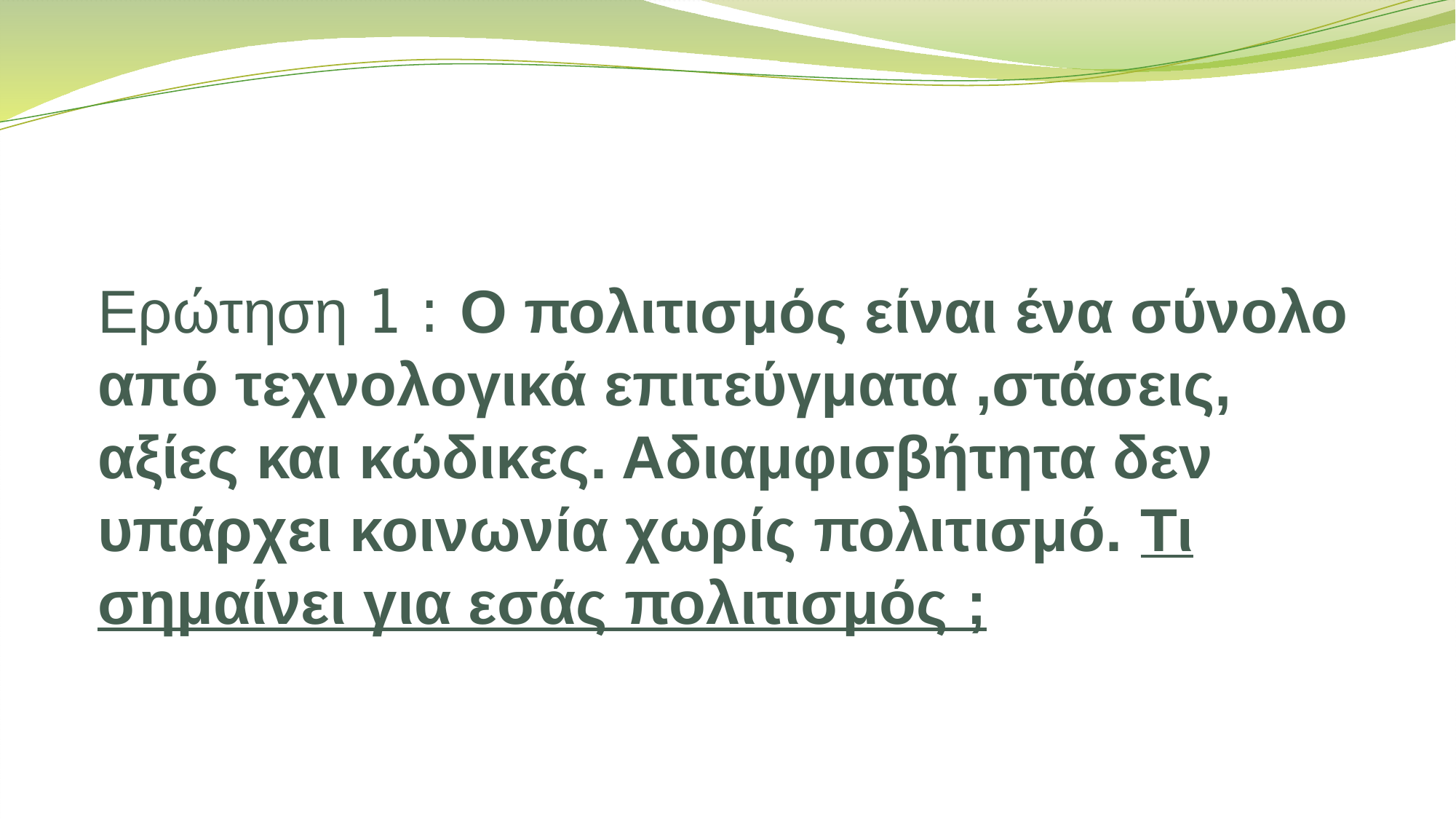

# Ερώτηση 1 : Ο πολιτισμός είναι ένα σύνολο από τεχνολογικά επιτεύγματα ,στάσεις, αξίες και κώδικες. Αδιαμφισβήτητα δεν υπάρχει κοινωνία χωρίς πολιτισμό. Τι σημαίνει για εσάς πολιτισμός ;